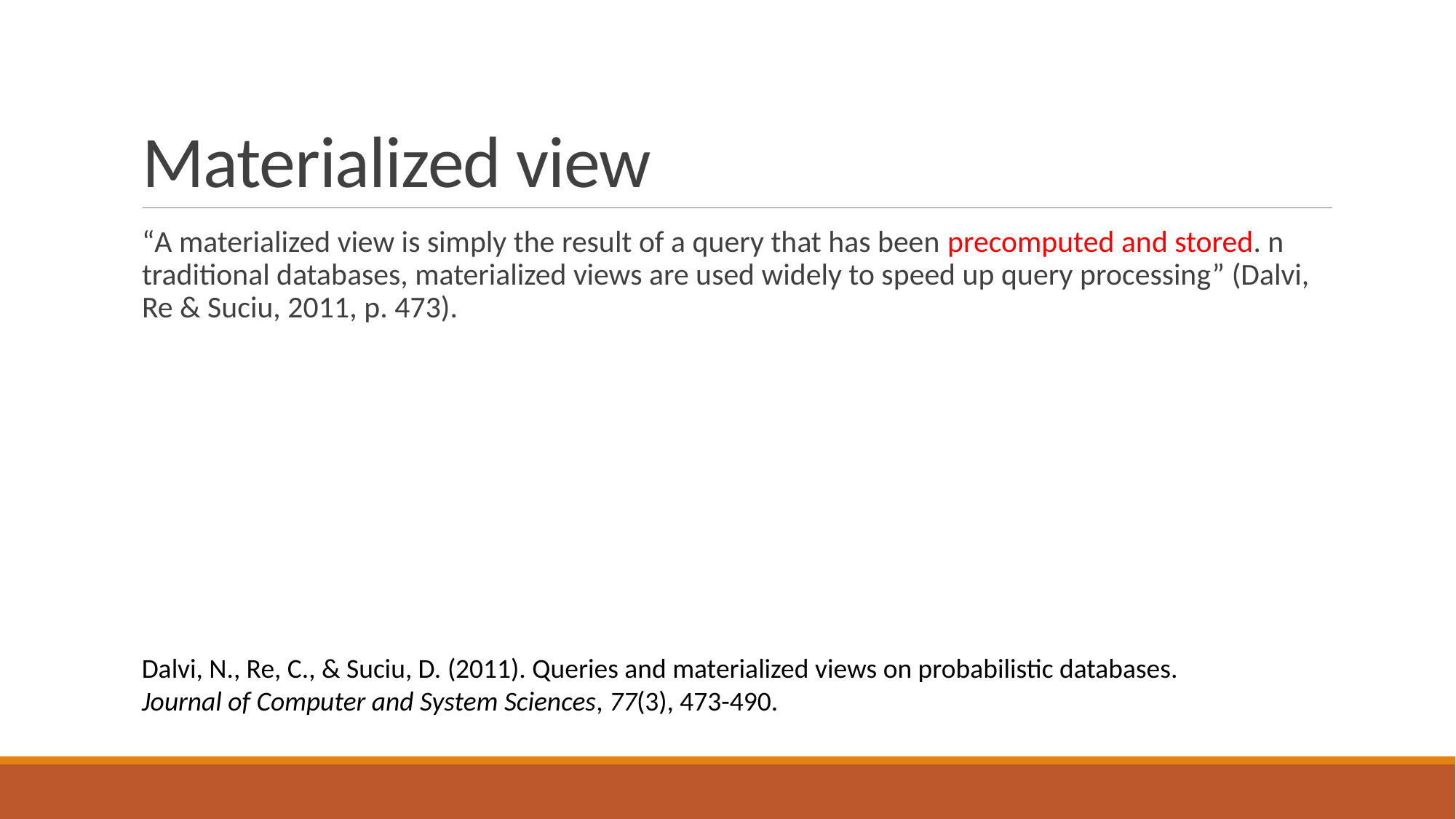

# Materialized view
“A materialized view is simply the result of a query that has been precomputed and stored. n traditional databases, materialized views are used widely to speed up query processing” (Dalvi, Re & Suciu, 2011, p. 473).

Dalvi, N., Re, C., & Suciu, D. (2011). Queries and materialized views on probabilistic databases. Journal of Computer and System Sciences, 77(3), 473-490.